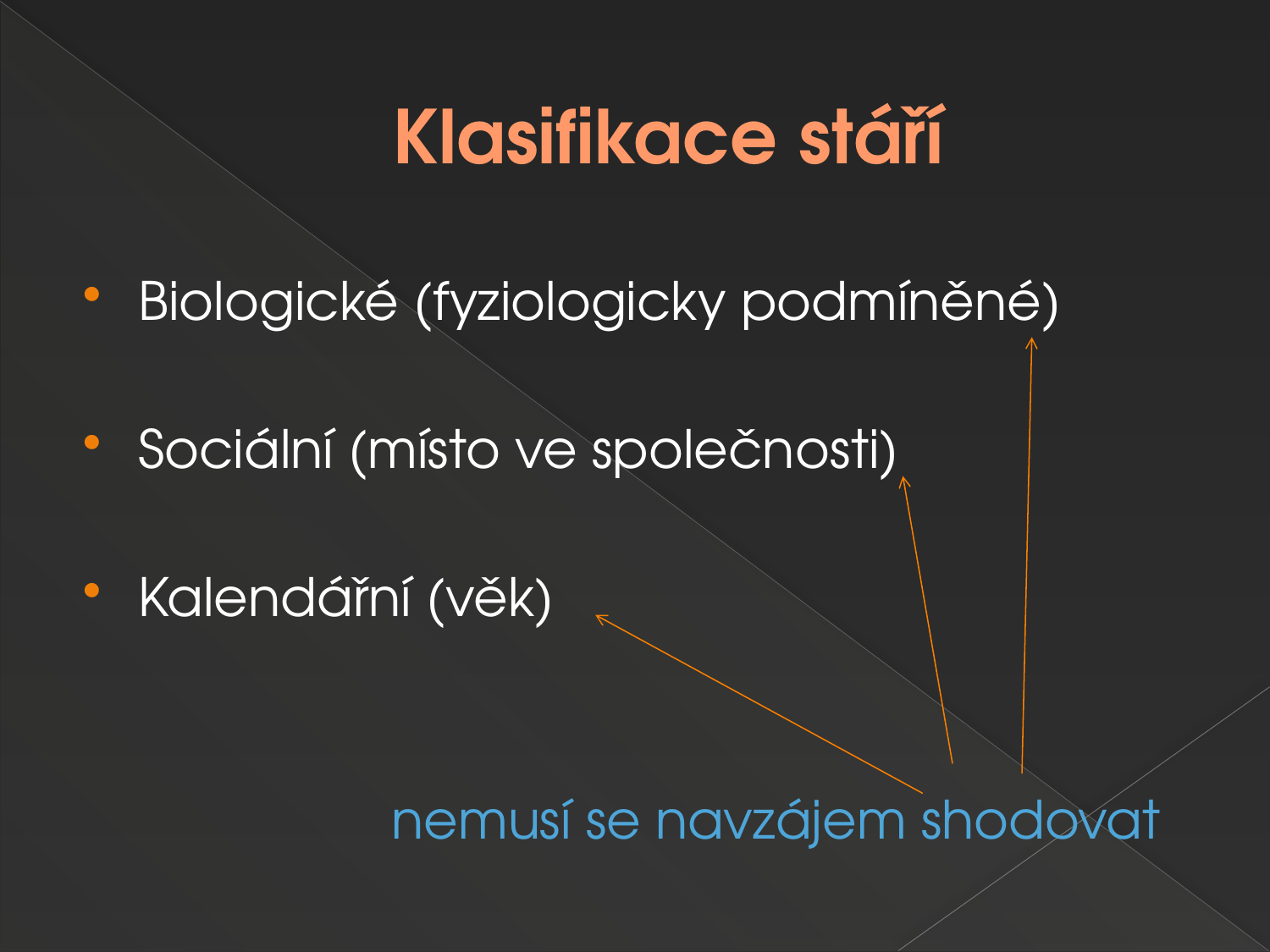

# Klasifikace stáří
Biologické (fyziologicky podmíněné)

Sociální (místo ve společnosti)

Kalendářní (věk)

                     nemusí se navzájem shodovat